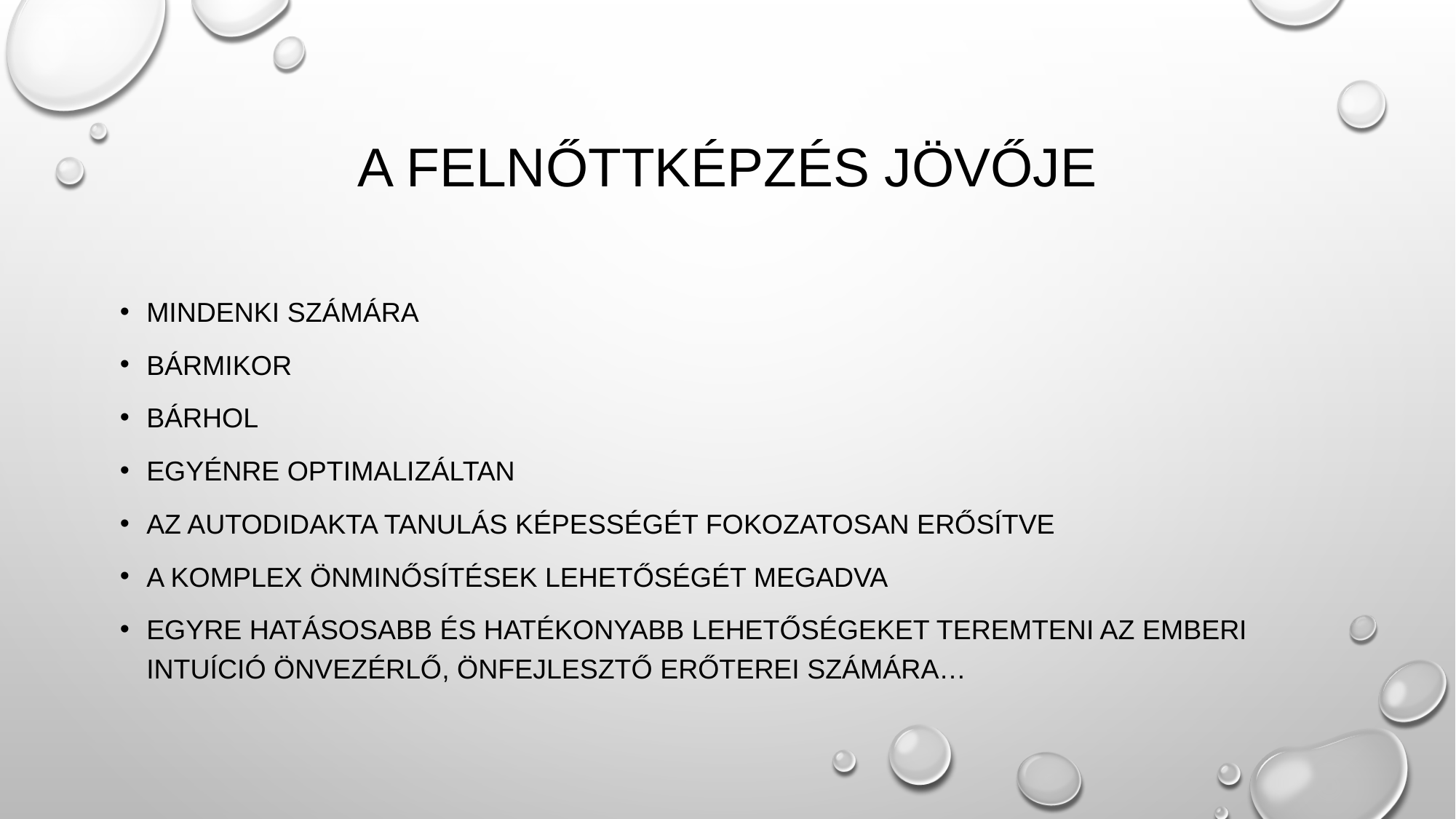

# A Felnőttképzés jövője
Mindenki számára
Bármikor
Bárhol
Egyénre optimalizáltan
Az autodidakta tanulás képességét fokozatosan erősítve
A komplex önminősítések lehetőségét megadva
Egyre hatásosabb és hatékonyabb lehetőségeket teremteni az emberi intuíció önvezérlő, önfejlesztő erőterei számára…